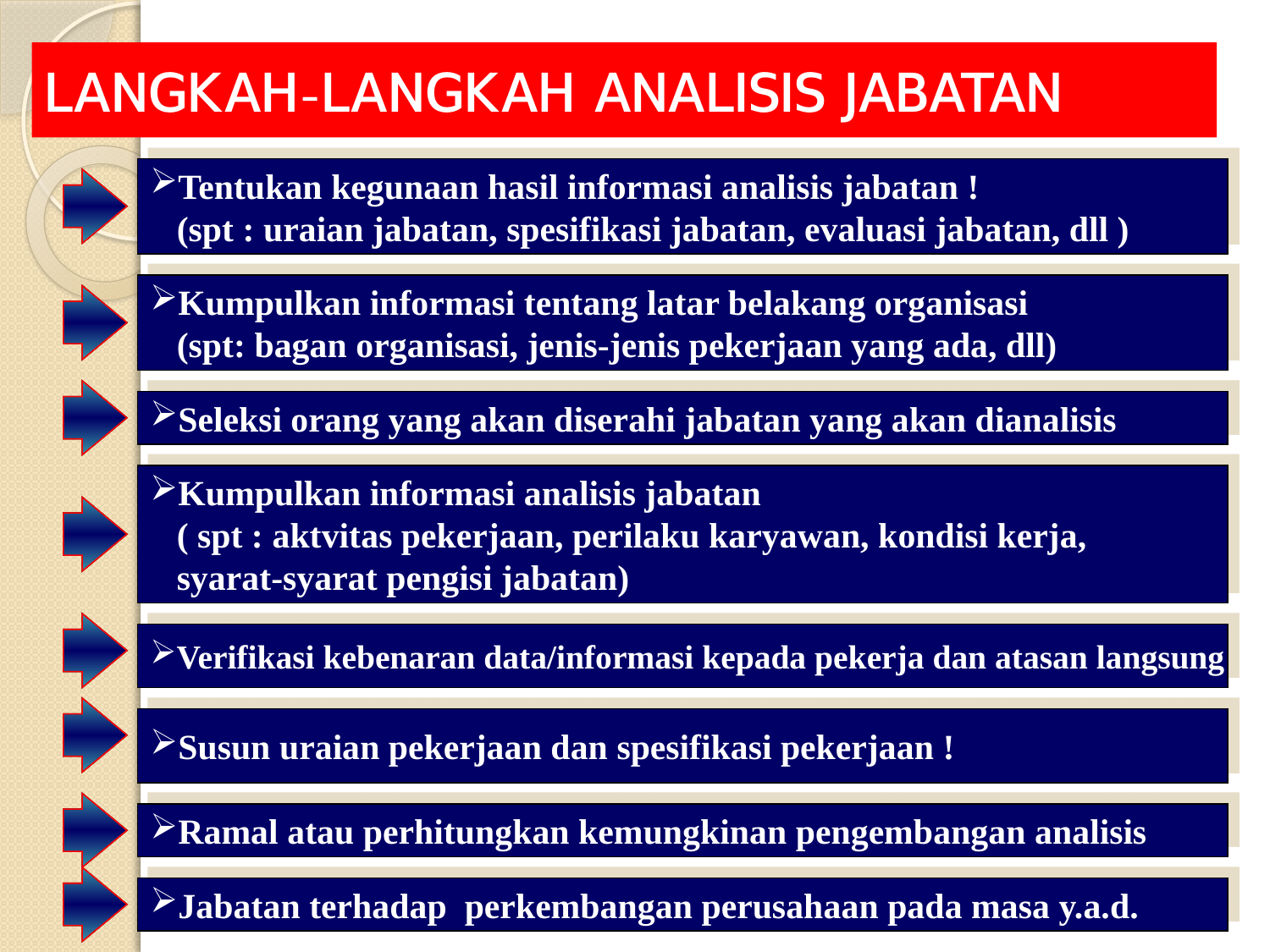

# LANGKAH-LANGKAH ANALISIS JABATAN
Tentukan kegunaan hasil informasi analisis jabatan !
   (spt : uraian jabatan, spesifikasi jabatan, evaluasi jabatan, dll )
Tentukan kegunaan hasil informasi analisis jabatan !
   (spt : uraian jabatan, spesifikasi jabatan, evaluasi jabatan, dll )

Kumpulkan informasi tentang latar belakang organisasi
   (spt: bagan organisasi, jenis-jenis pekerjaan yang ada, dll)
Kumpulkan informasi tentang latar belakang organisasi
   (spt: bagan organisasi, jenis-jenis pekerjaan yang ada, dll)

Seleksi orang yang akan diserahi jabatan yang akan dianalisis
Seleksi orang yang akan diserahi jabatan yang akan dianalisis
Kumpulkan informasi analisis jabatan
   ( spt : aktvitas pekerjaan, perilaku karyawan, kondisi kerja,
   syarat-syarat pengisi jabatan)
Kumpulkan informasi analisis jabatan
   ( spt : aktvitas pekerjaan, perilaku karyawan, kondisi kerja,
   syarat-syarat pengisi jabatan)

Verifikasi kebenaran data/informasi kepada pekerja dan atasan langsung
Verifikasi kebenaran data/informasi kepada pekerja dan atasan langsung

Susun uraian pekerjaan dan spesifikasi pekerjaan !
Susun uraian pekerjaan dan spesifikasi pekerjaan !

Ramal atau perhitungkan kemungkinan pengembangan analisis
Ramal atau perhitungkan kemungkinan pengembangan analisis

Jabatan terhadap  perkembangan perusahaan pada masa y.a.d.
Jabatan terhadap  perkembangan perusahaan pada masa y.a.d.